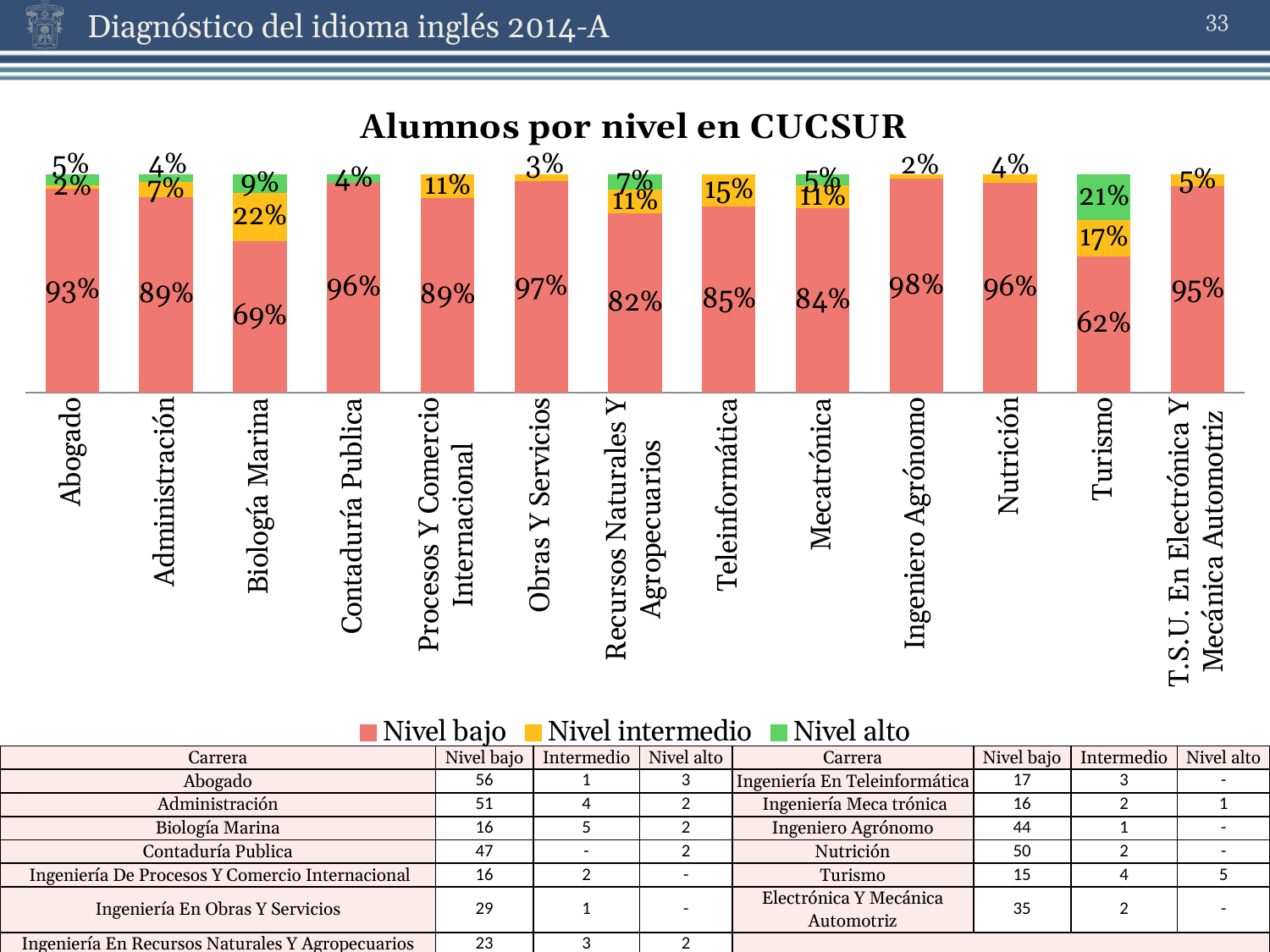

33

### Chart: Alumnos por nivel en CUCSUR

| Category | Nivel bajo | Nivel intermedio | Nivel alto |
|---|---|---|---|
| Abogado | 0.933333333333333 | 0.0166666666666667 | 0.05 |
| Administración | 0.894736842105263 | 0.0701754385964912 | 0.0350877192982456 |
| Biología Marina | 0.69 | 0.217391304347826 | 0.0869565217391304 |
| Contaduría Publica | 0.959183673469388 | 0.0 | 0.0408163265306123 |
| Procesos Y Comercio Internacional | 0.888888888888889 | 0.111111111111111 | 0.0 |
| Obras Y Servicios | 0.966666666666667 | 0.0333333333333333 | 0.0 |
| Recursos Naturales Y Agropecuarios | 0.821428571428572 | 0.107142857142857 | 0.0714285714285714 |
| Teleinformática | 0.85 | 0.15 | 0.0 |
| Mecatrónica | 0.842105263157895 | 0.105263157894737 | 0.0526315789473684 |
| Ingeniero Agrónomo | 0.977777777777778 | 0.0222222222222222 | 0.0 |
|  Nutrición | 0.961538461538462 | 0.0384615384615385 | 0.0 |
|  Turismo | 0.62 | 0.166666666666667 | 0.208333333333333 |
| T.S.U. En Electrónica Y Mecánica Automotriz | 0.945945945945946 | 0.0540540540540541 | 0.0 |
| Carrera | Nivel bajo | Intermedio | Nivel alto | Carrera | Nivel bajo | Intermedio | Nivel alto |
| --- | --- | --- | --- | --- | --- | --- | --- |
| Abogado | 56 | 1 | 3 | Ingeniería En Teleinformática | 17 | 3 | - |
| Administración | 51 | 4 | 2 | Ingeniería Meca trónica | 16 | 2 | 1 |
| Biología Marina | 16 | 5 | 2 | Ingeniero Agrónomo | 44 | 1 | - |
| Contaduría Publica | 47 | - | 2 | Nutrición | 50 | 2 | - |
| Ingeniería De Procesos Y Comercio Internacional | 16 | 2 | - | Turismo | 15 | 4 | 5 |
| Ingeniería En Obras Y Servicios | 29 | 1 | - | Electrónica Y Mecánica Automotriz | 35 | 2 | - |
| Ingeniería En Recursos Naturales Y Agropecuarios | 23 | 3 | 2 |  |  |  |  |